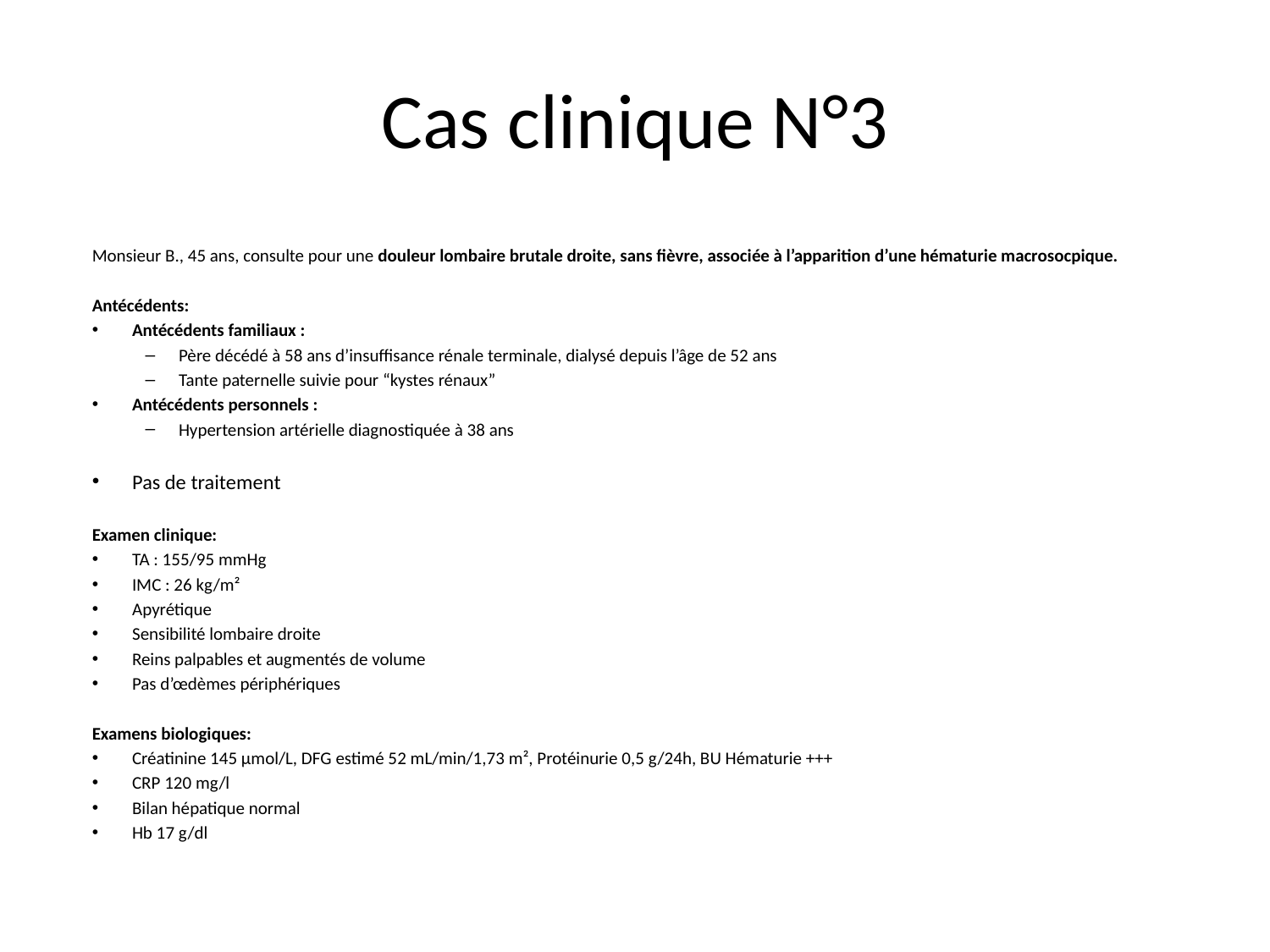

# Cas clinique N°3
Monsieur B., 45 ans, consulte pour une douleur lombaire brutale droite, sans fièvre, associée à l’apparition d’une hématurie macrosocpique.

Antécédents:
Antécédents familiaux :
Père décédé à 58 ans d’insuffisance rénale terminale, dialysé depuis l’âge de 52 ans
Tante paternelle suivie pour “kystes rénaux”
Antécédents personnels :
Hypertension artérielle diagnostiquée à 38 ans

Pas de traitement

Examen clinique:
TA : 155/95 mmHg
IMC : 26 kg/m²
Apyrétique
Sensibilité lombaire droite
Reins palpables et augmentés de volume
Pas d’œdèmes périphériques

Examens biologiques:
Créatinine 145 µmol/L, DFG estimé 52 mL/min/1,73 m², Protéinurie 0,5 g/24h, BU Hématurie +++
CRP 120 mg/l
Bilan hépatique normal
Hb 17 g/dl